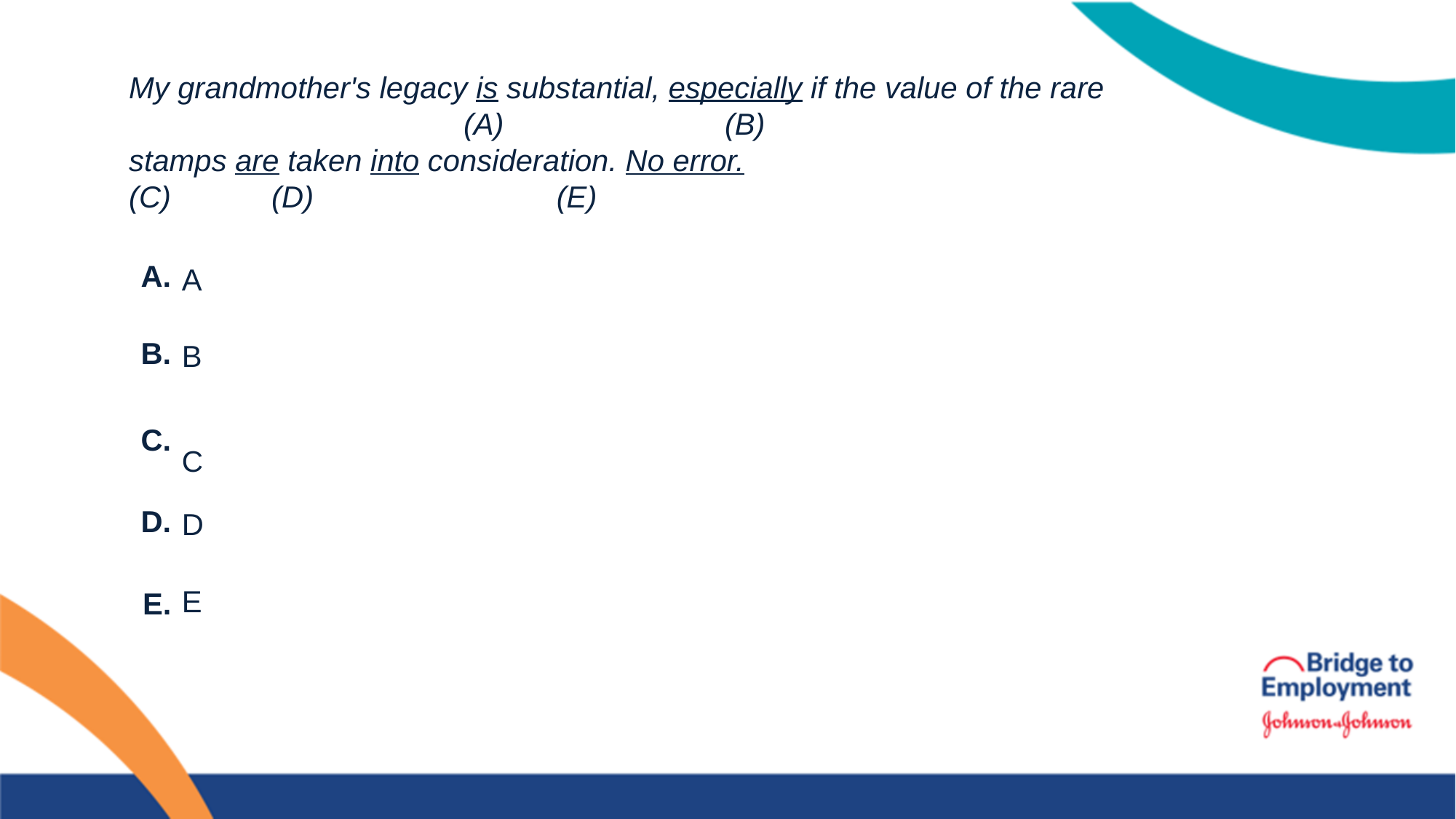

# My grandmother's legacy is substantial, especially if the value of the rare (A)  		      (B) 	                       stamps are taken into consideration. No error.					    	(C)            (D)                             (E)
A
B

C

D
E